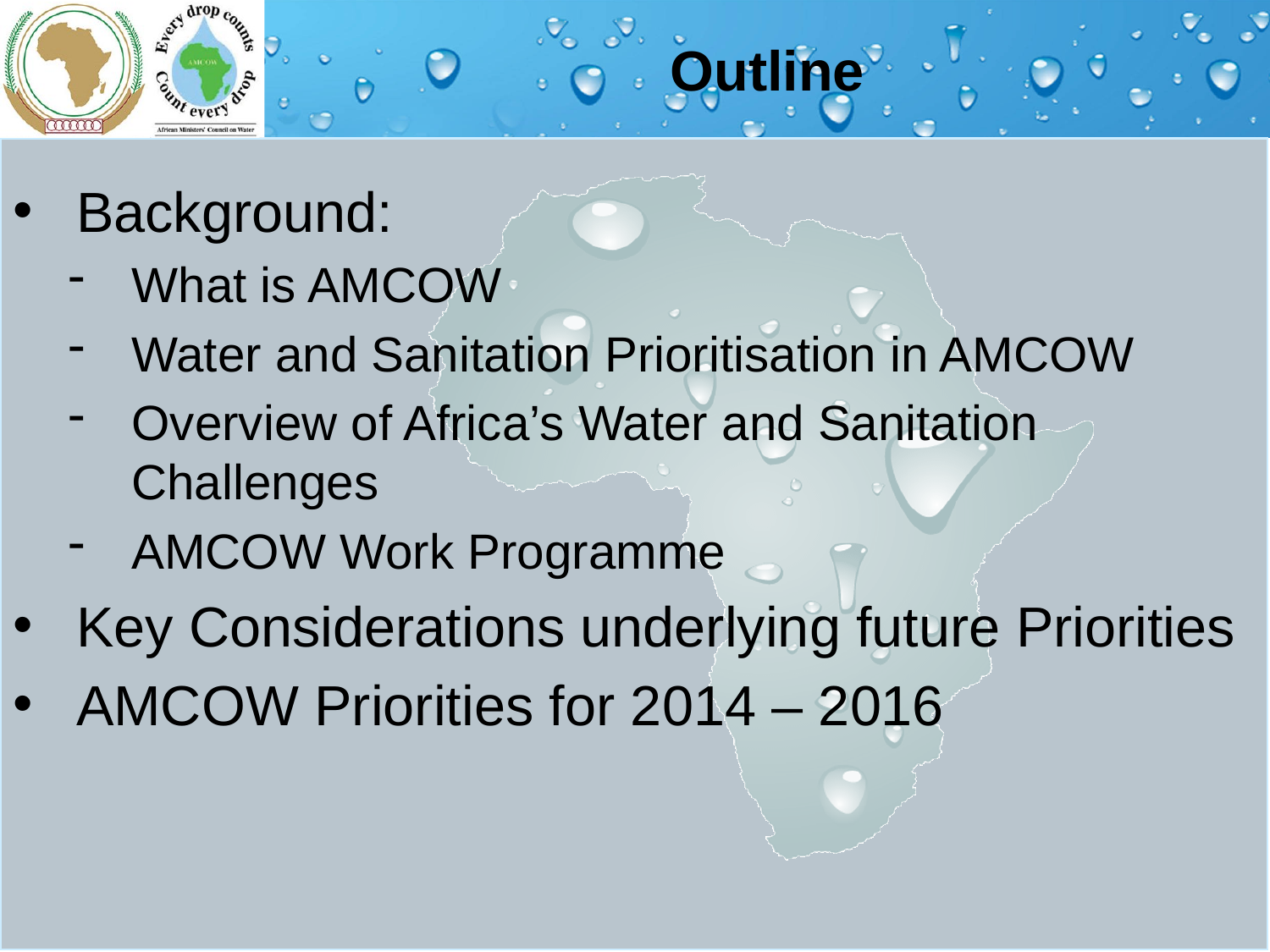

# Outline
Background:
What is AMCOW
Water and Sanitation Prioritisation in AMCOW
Overview of Africa’s Water and Sanitation Challenges
AMCOW Work Programme
Key Considerations underlying future Priorities
AMCOW Priorities for 2014 – 2016